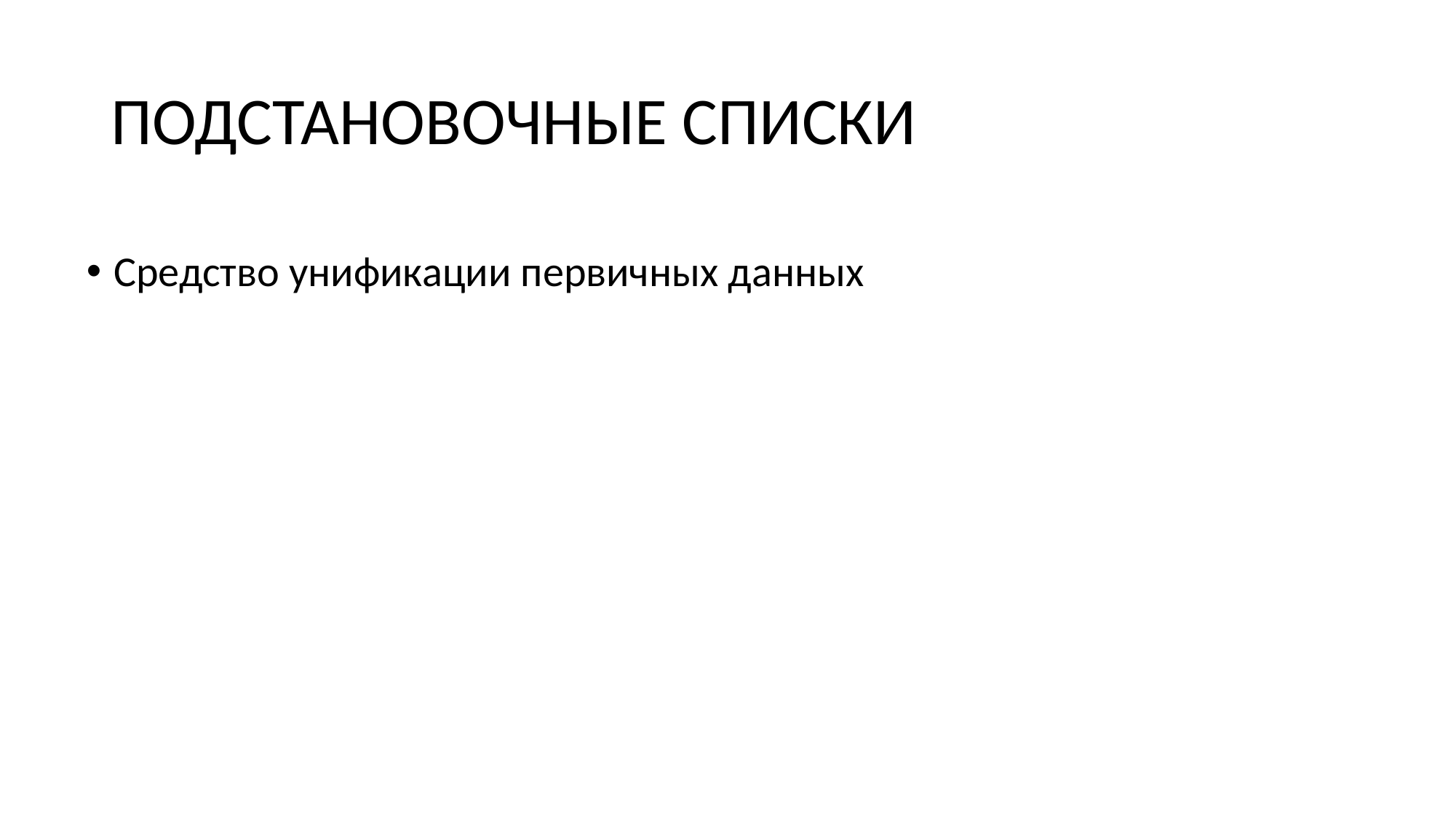

# ПОДСТАНОВОЧНЫЕ СПИСКИ
Средство унификации первичных данных